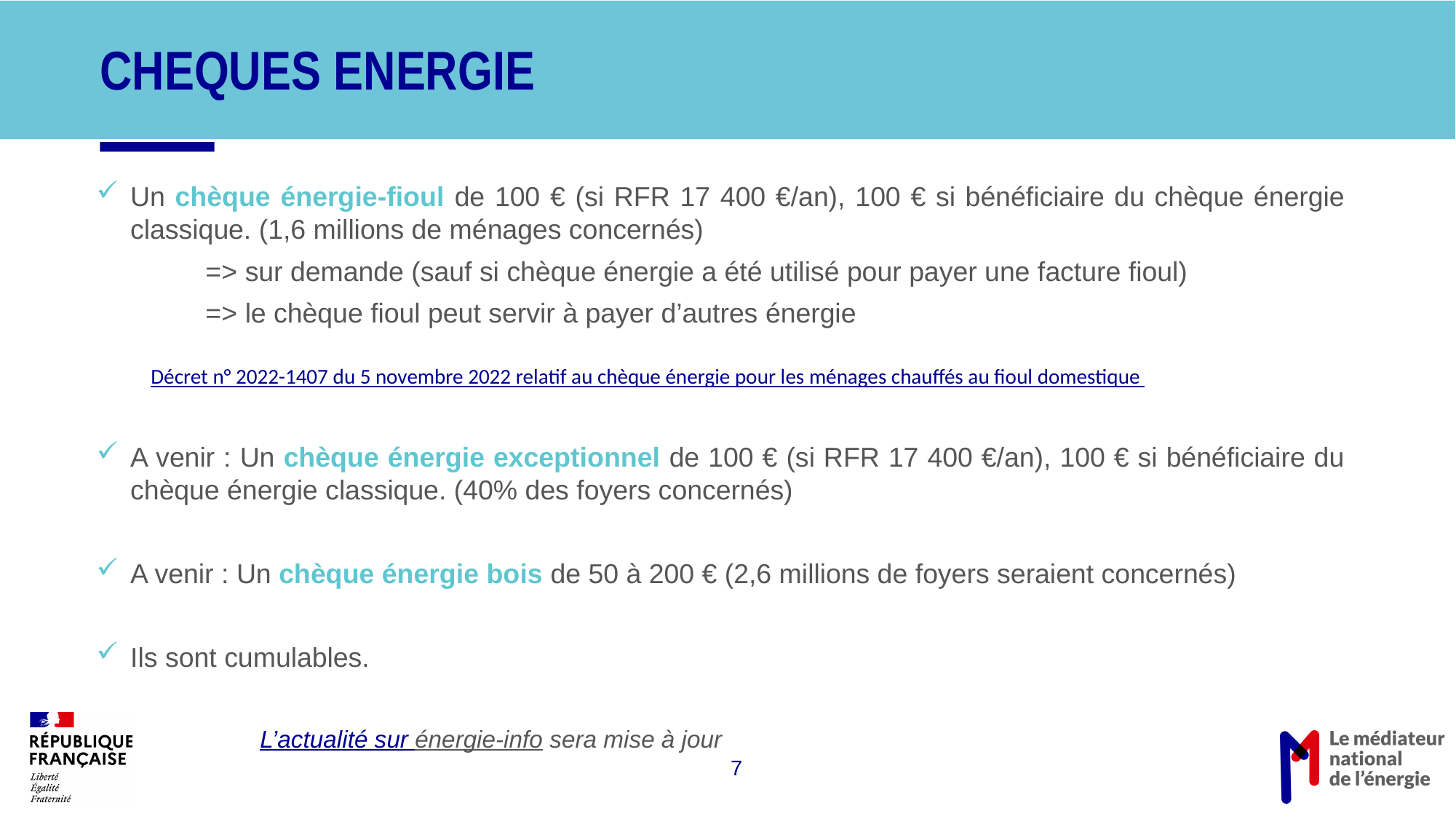

# CHEQUES ENERGIE
Un chèque énergie-fioul de 100 € (si RFR 17 400 €/an), 100 € si bénéficiaire du chèque énergie classique. (1,6 millions de ménages concernés)
	=> sur demande (sauf si chèque énergie a été utilisé pour payer une facture fioul)
	=> le chèque fioul peut servir à payer d’autres énergie

Décret n° 2022-1407 du 5 novembre 2022 relatif au chèque énergie pour les ménages chauffés au fioul domestique

A venir : Un chèque énergie exceptionnel de 100 € (si RFR 17 400 €/an), 100 € si bénéficiaire du chèque énergie classique. (40% des foyers concernés)

A venir : Un chèque énergie bois de 50 à 200 € (2,6 millions de foyers seraient concernés)

Ils sont cumulables.

L’actualité sur énergie-info sera mise à jour